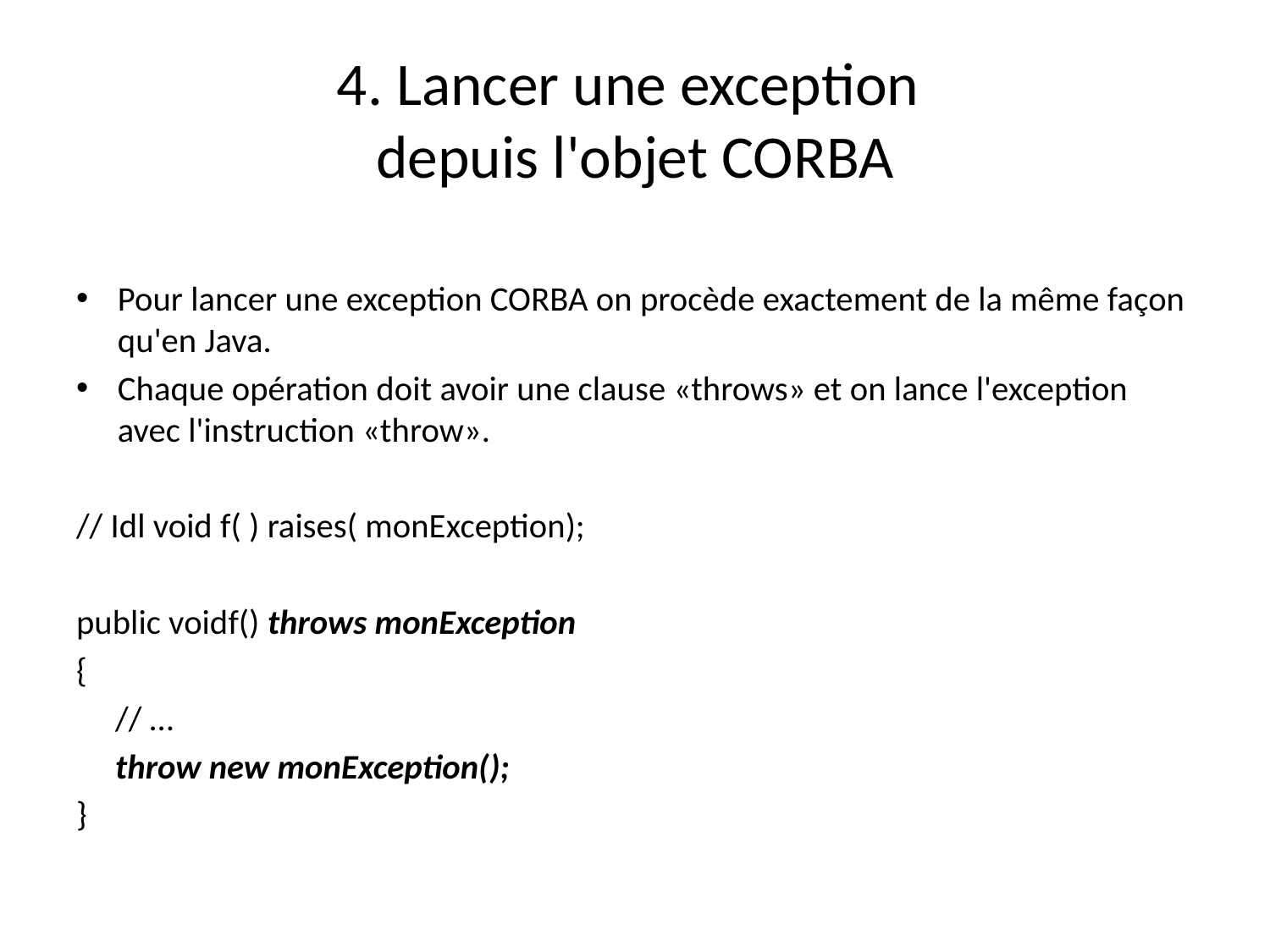

# 4. Lancer une exception depuis l'objet CORBA

Pour lancer une exception CORBA on procède exactement de la même façon qu'en Java.
Chaque opération doit avoir une clause «throws» et on lance l'exception avec l'instruction «throw».

// Idl void f( ) raises( monException);

public voidf() throws monException
{
     // …
     throw new monException();
}